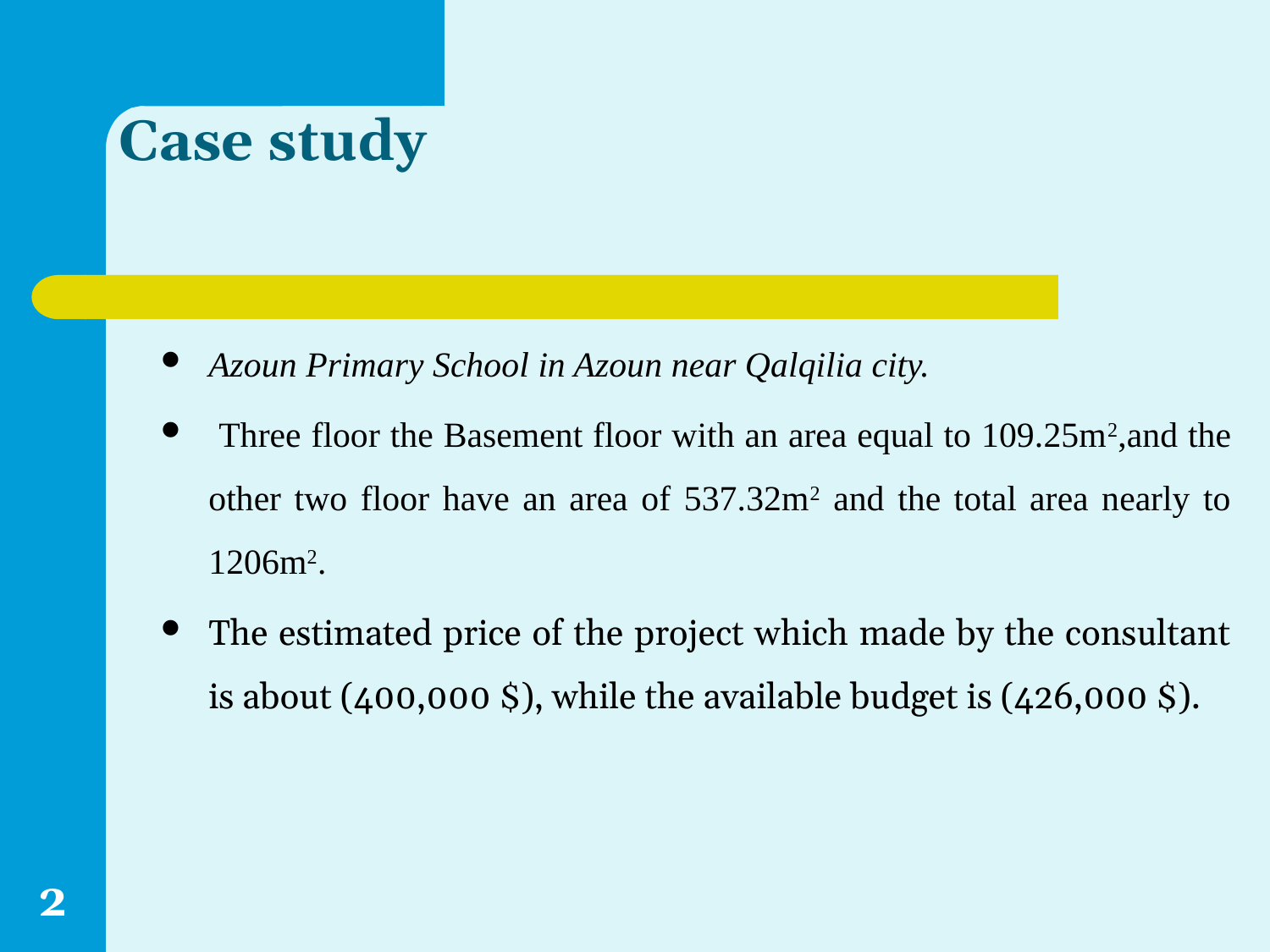

# Case study

Azoun Primary School in Azoun near Qalqilia city.
 Three floor the Basement floor with an area equal to 109.25m2,and the other two floor have an area of 537.32m2 and the total area nearly to 1206m2.
The estimated price of the project which made by the consultant is about (400,000 $), while the available budget is (426,000 $).

2